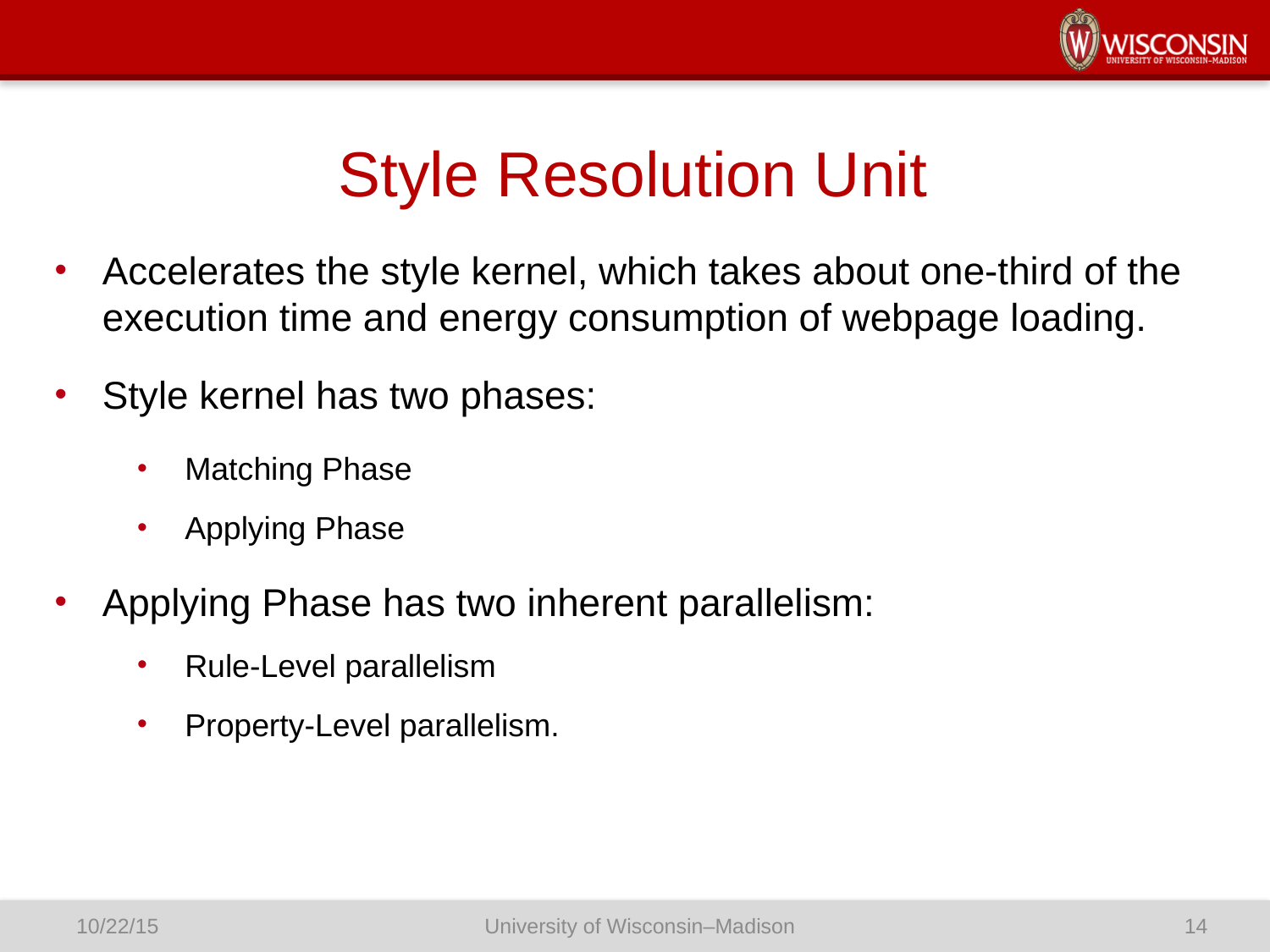

# Style Resolution Unit
Accelerates the style kernel, which takes about one-third of the execution time and energy consumption of webpage loading.
Style kernel has two phases:
Matching Phase
Applying Phase
Applying Phase has two inherent parallelism:
Rule-Level parallelism
Property-Level parallelism.
University of Wisconsin–Madison
14
10/22/15